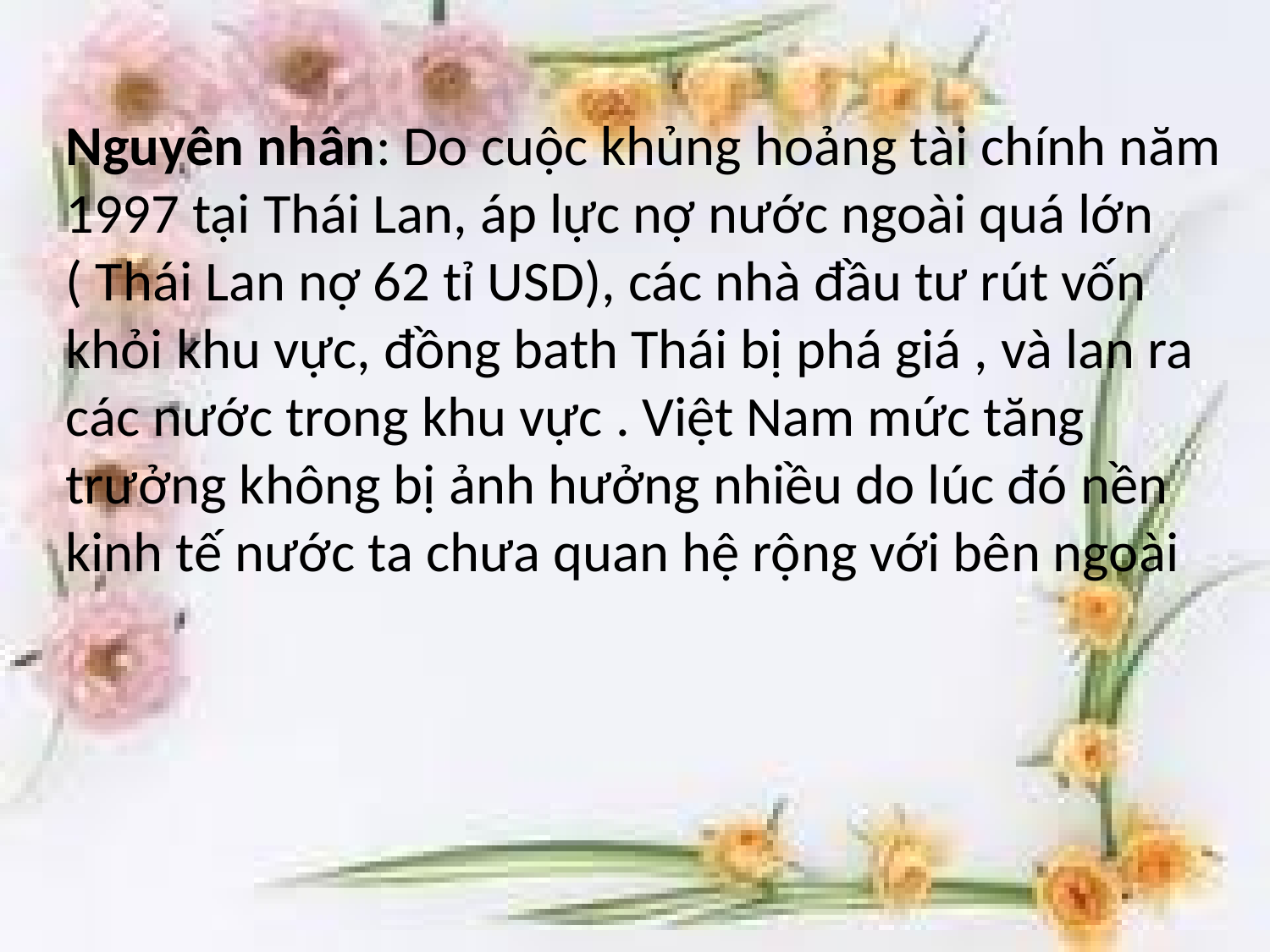

# Nguyên nhân: Do cuộc khủng hoảng tài chính năm 1997 tại Thái Lan, áp lực nợ nước ngoài quá lớn ( Thái Lan nợ 62 tỉ USD), các nhà đầu tư rút vốn khỏi khu vực, đồng bath Thái bị phá giá , và lan ra các nước trong khu vực . Việt Nam mức tăng trưởng không bị ảnh hưởng nhiều do lúc đó nền kinh tế nước ta chưa quan hệ rộng với bên ngoài